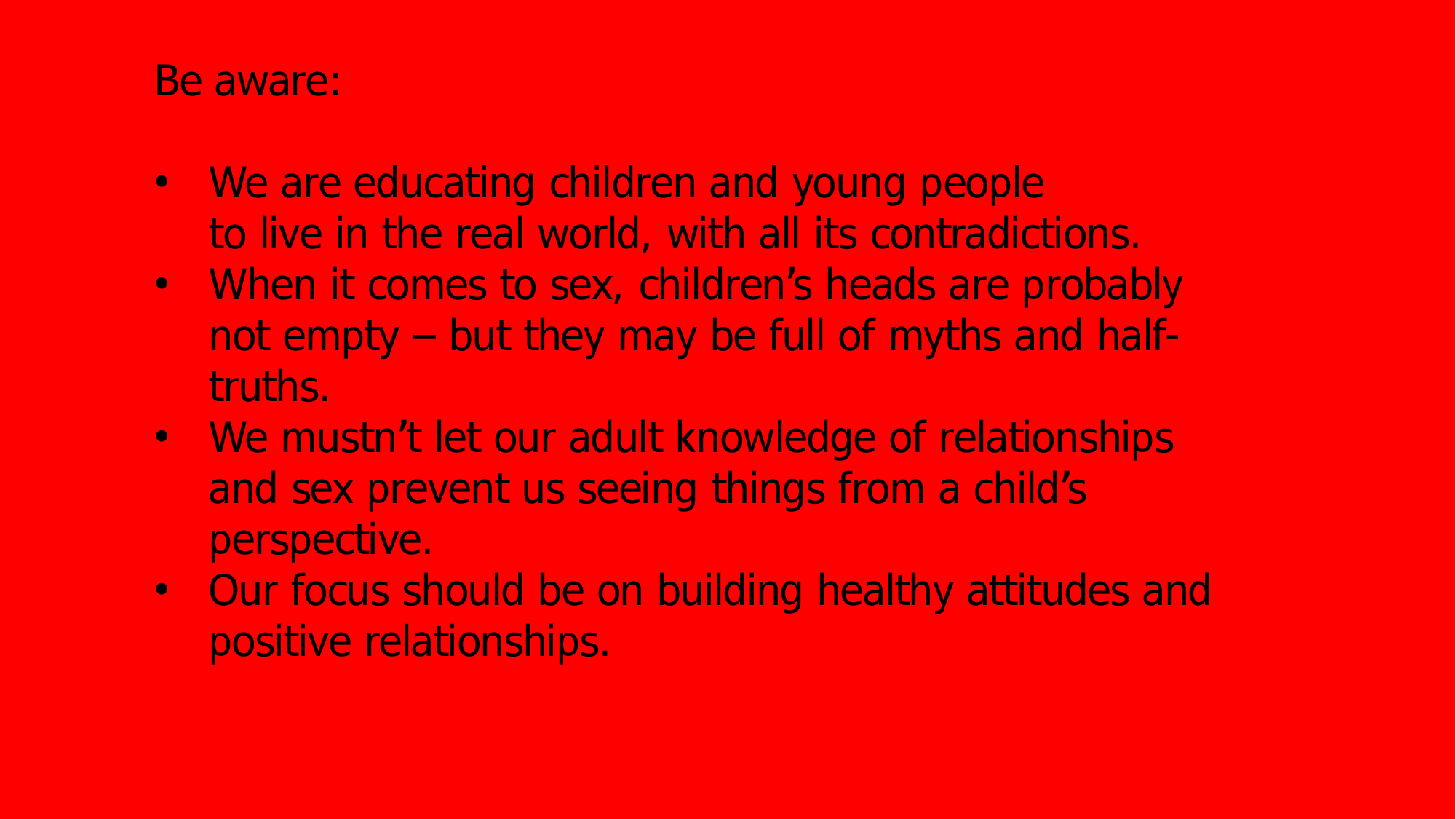

Be aware:

We are educating children and young people
to live in the real world, with all its contradictions.
When it comes to sex, children’s heads are probably not empty – but they may be full of myths and half-truths.
We mustn’t let our adult knowledge of relationships and sex prevent us seeing things from a child’s perspective.
Our focus should be on building healthy attitudes and positive relationships.